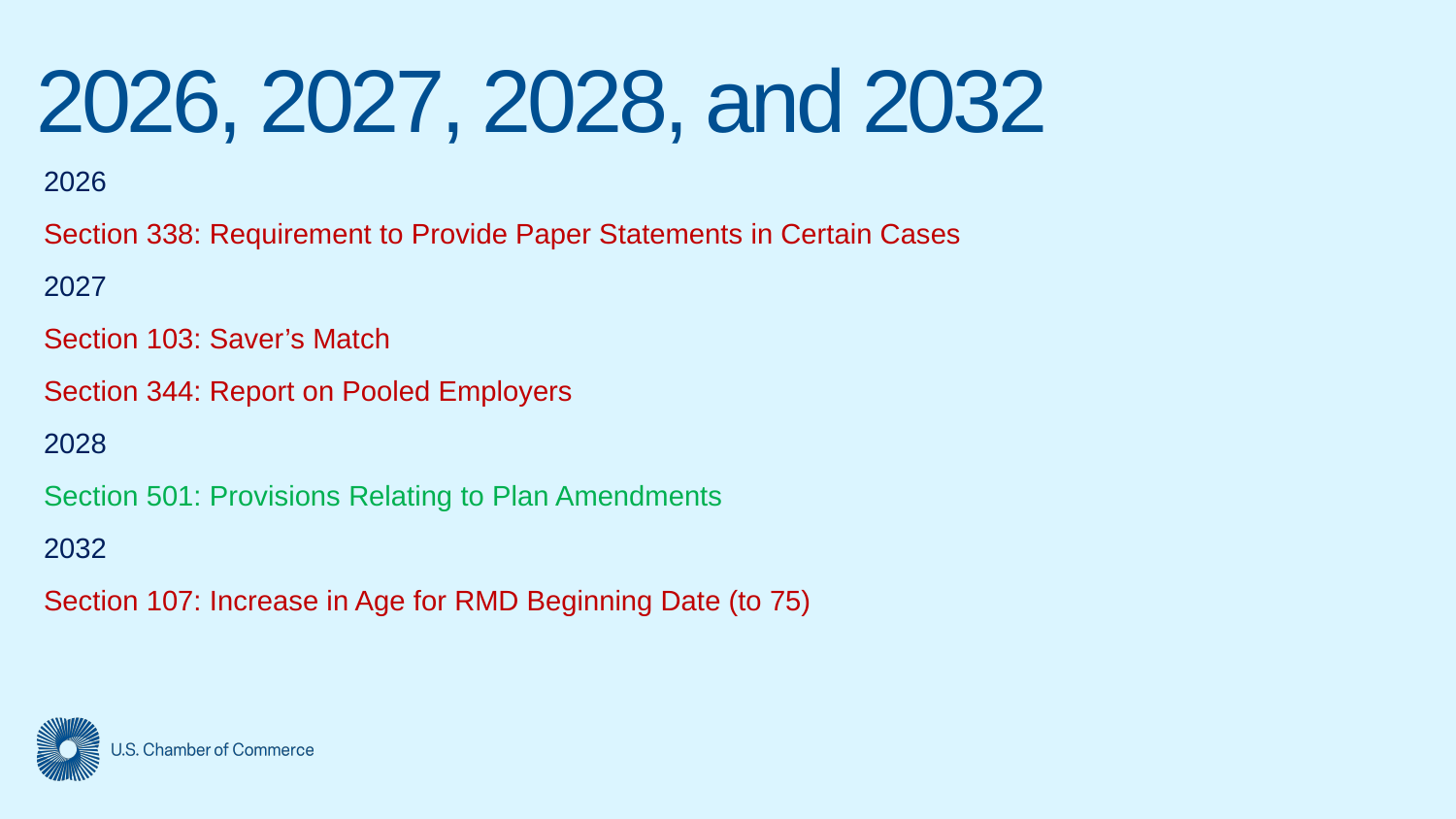

# 2026, 2027, 2028, and 2032
2026
Section 338: Requirement to Provide Paper Statements in Certain Cases
2027
Section 103: Saver’s Match
Section 344: Report on Pooled Employers
2028
Section 501: Provisions Relating to Plan Amendments
2032
Section 107: Increase in Age for RMD Beginning Date (to 75)